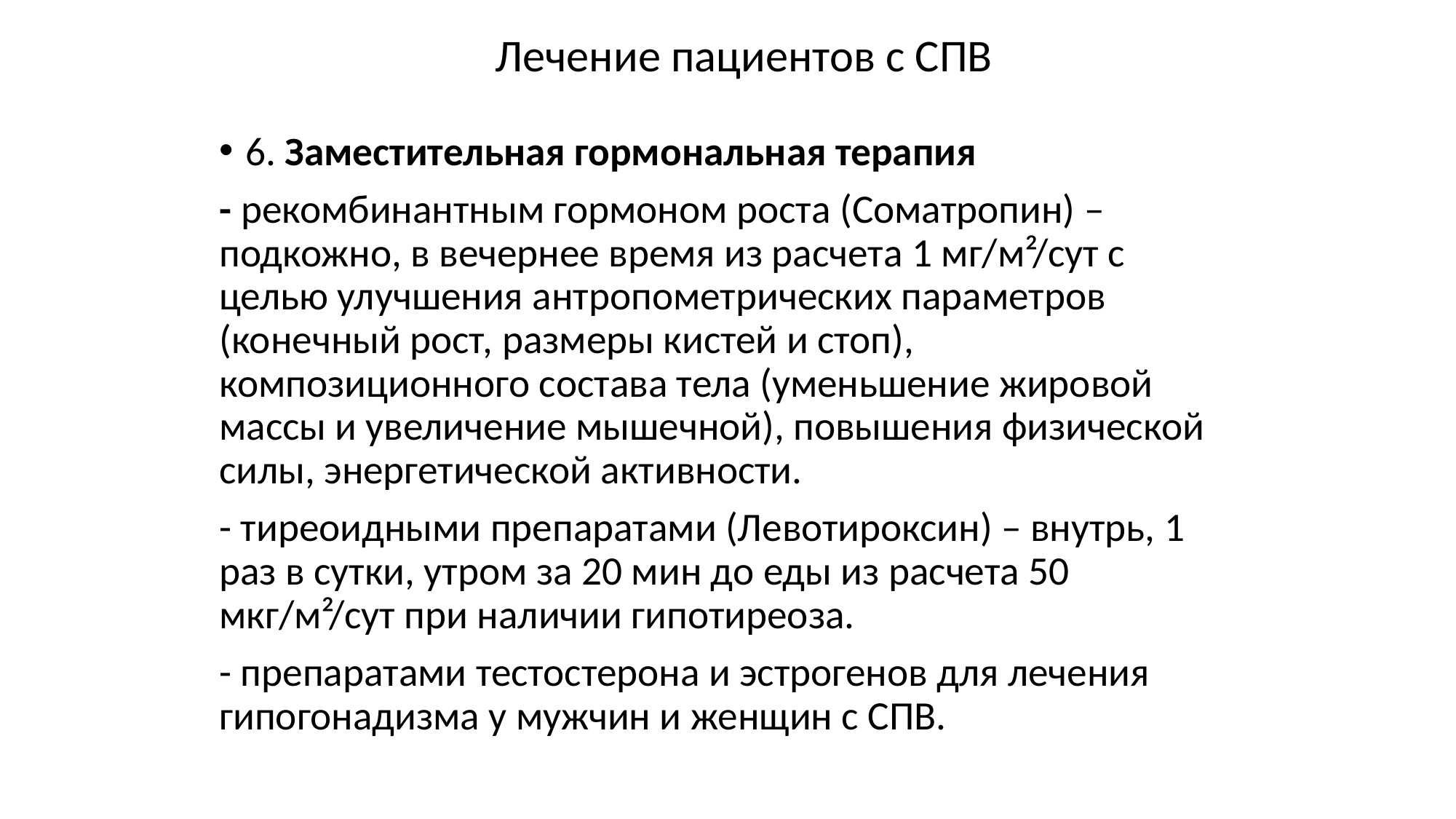

Лечение пациентов с СПВ
6. Заместительная гормональная терапия
- рекомбинантным гормоном роста (Соматропин) – подкожно, в вечернее время из расчета 1 мг/м²/сут с целью улучшения антропометрических параметров (конечный рост, размеры кистей и стоп), композиционного состава тела (уменьшение жировой массы и увеличение мышечной), повышения физической силы, энергетической активности.
- тиреоидными препаратами (Левотироксин) – внутрь, 1 раз в сутки, утром за 20 мин до еды из расчета 50 мкг/м²/сут при наличии гипотиреоза.
- препаратами тестостерона и эстрогенов для лечения гипогонадизма у мужчин и женщин с СПВ.